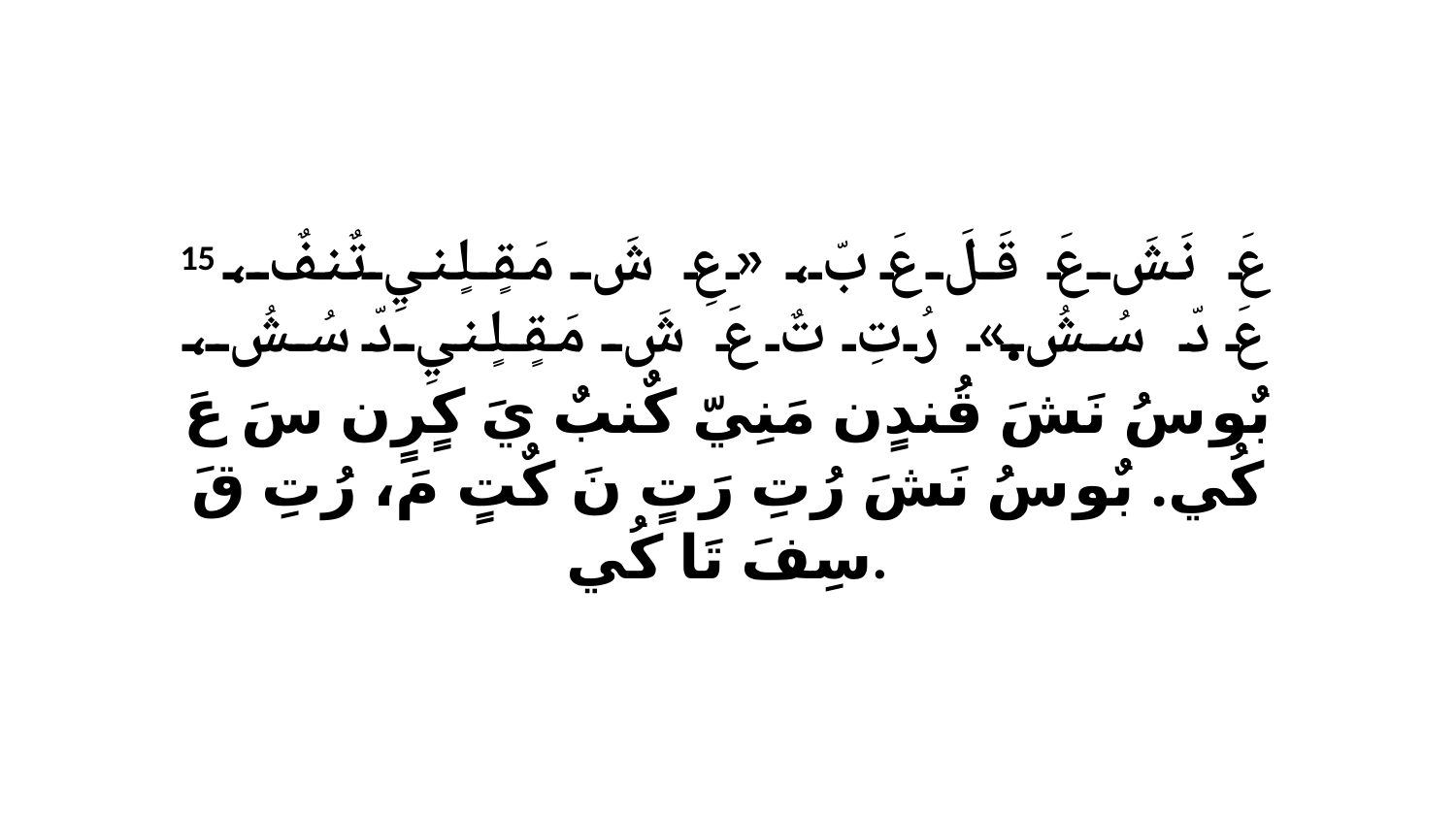

15 عَ نَشَ عَ قَلَ عَ بّ، «عِ شَ مَقٍلٍنيِ تٌنفٌ، عَ دّ سُشُ.» رُتِ تٌ عَ شَ مَقٍلٍنيِ دّ سُشُ، بٌو سُ نَشَ قُندٍن مَنِيّ كٌنبٌ يَ كٍرٍن سَ عَ كُي. بٌو سُ نَشَ رُتِ رَتٍ نَ كٌتٍ مَ، رُتِ قَ سِفَ تَا كُي.